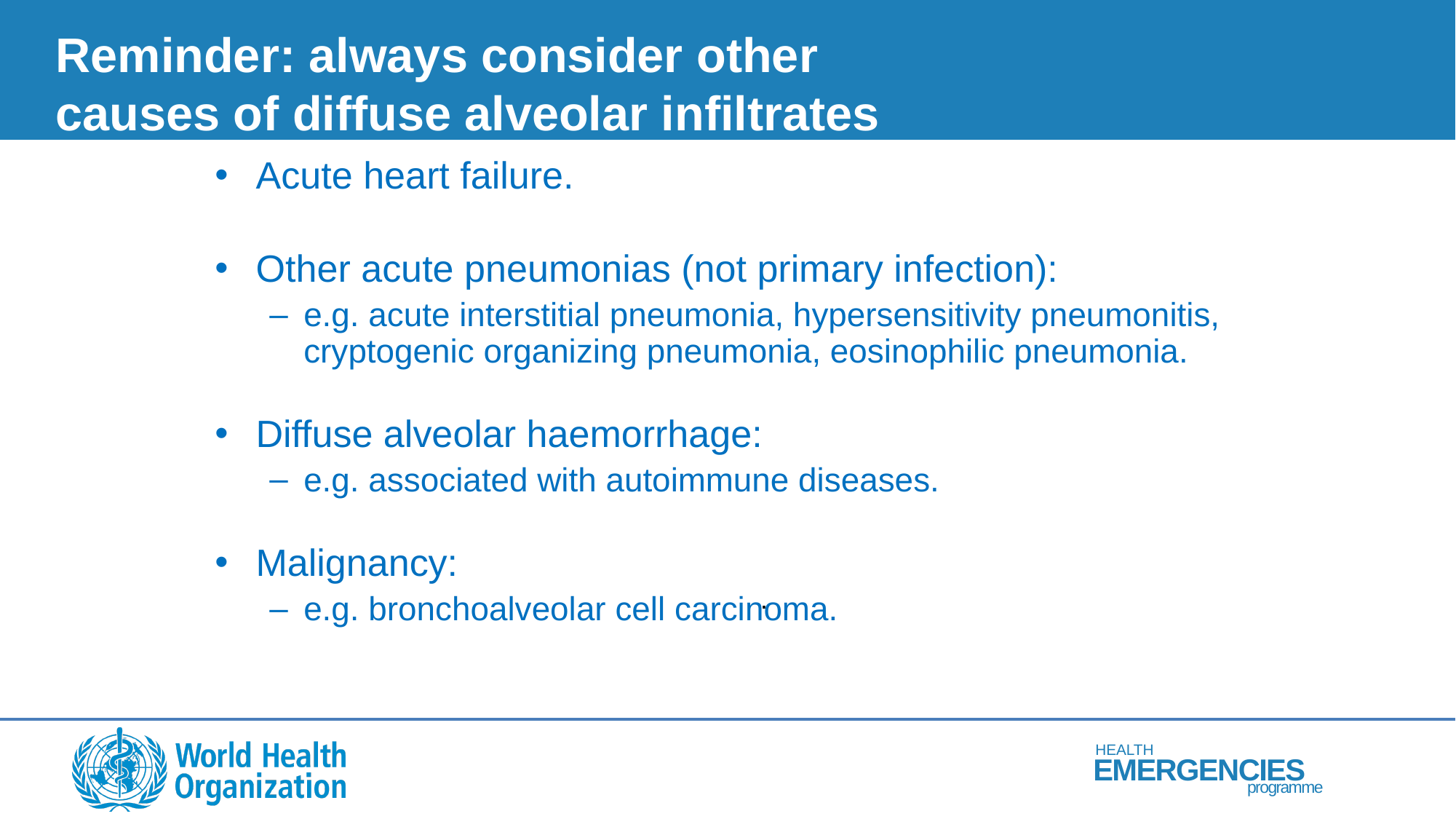

# Reminder: always consider other causes of diffuse alveolar infiltrates
Acute heart failure.

Other acute pneumonias (not primary infection):
e.g. acute interstitial pneumonia, hypersensitivity pneumonitis, cryptogenic organizing pneumonia, eosinophilic pneumonia.

Diffuse alveolar haemorrhage:
e.g. associated with autoimmune diseases.

Malignancy:
e.g. bronchoalveolar cell carcinoma.
.